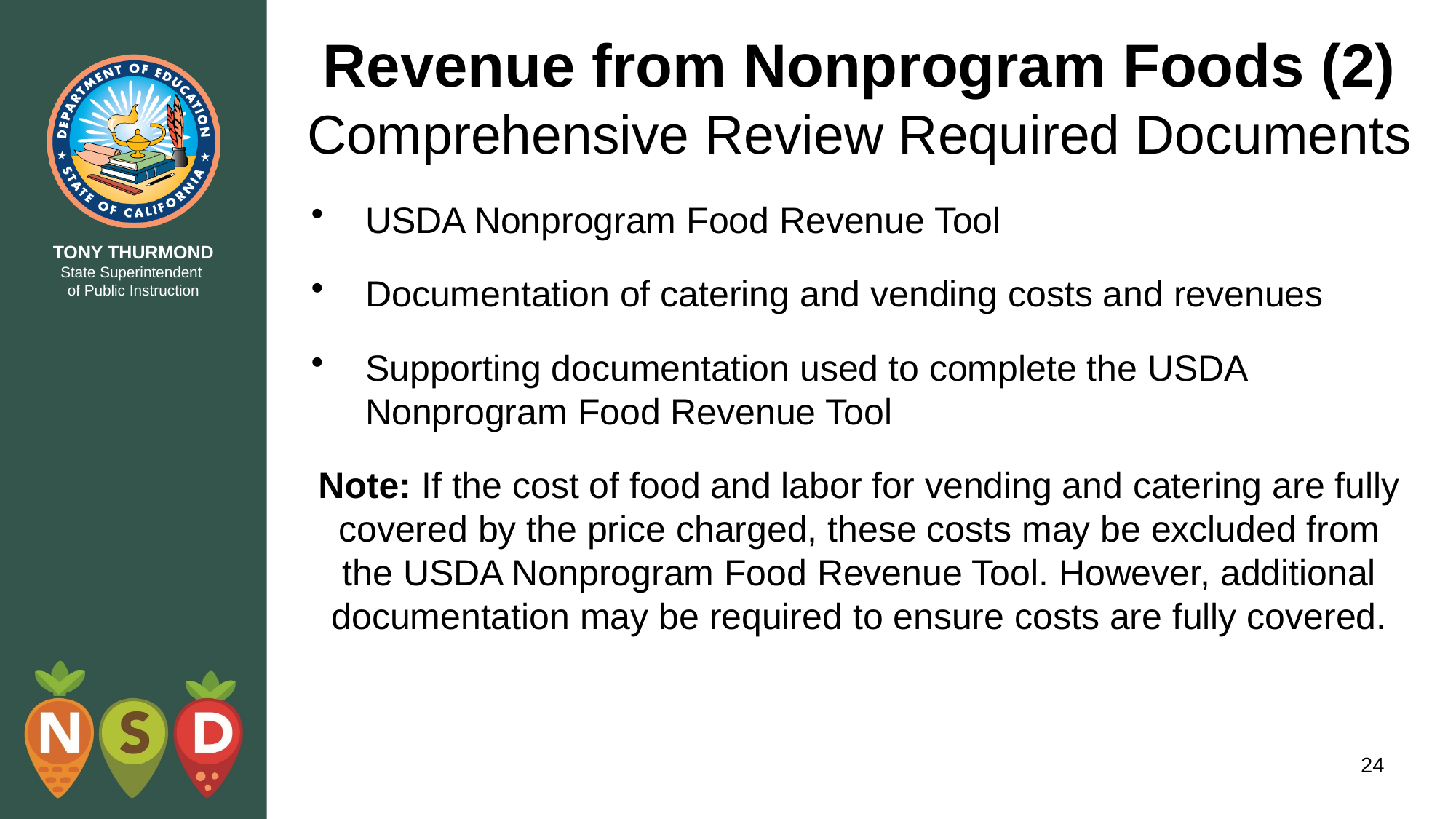

# Revenue from Nonprogram Foods (2) Comprehensive Review Required Documents
USDA Nonprogram Food Revenue Tool
Documentation of catering and vending costs and revenues
Supporting documentation used to complete the USDA Nonprogram Food Revenue Tool
Note: If the cost of food and labor for vending and catering are fully covered by the price charged, these costs may be excluded from the USDA Nonprogram Food Revenue Tool. However, additional documentation may be required to ensure costs are fully covered.
24